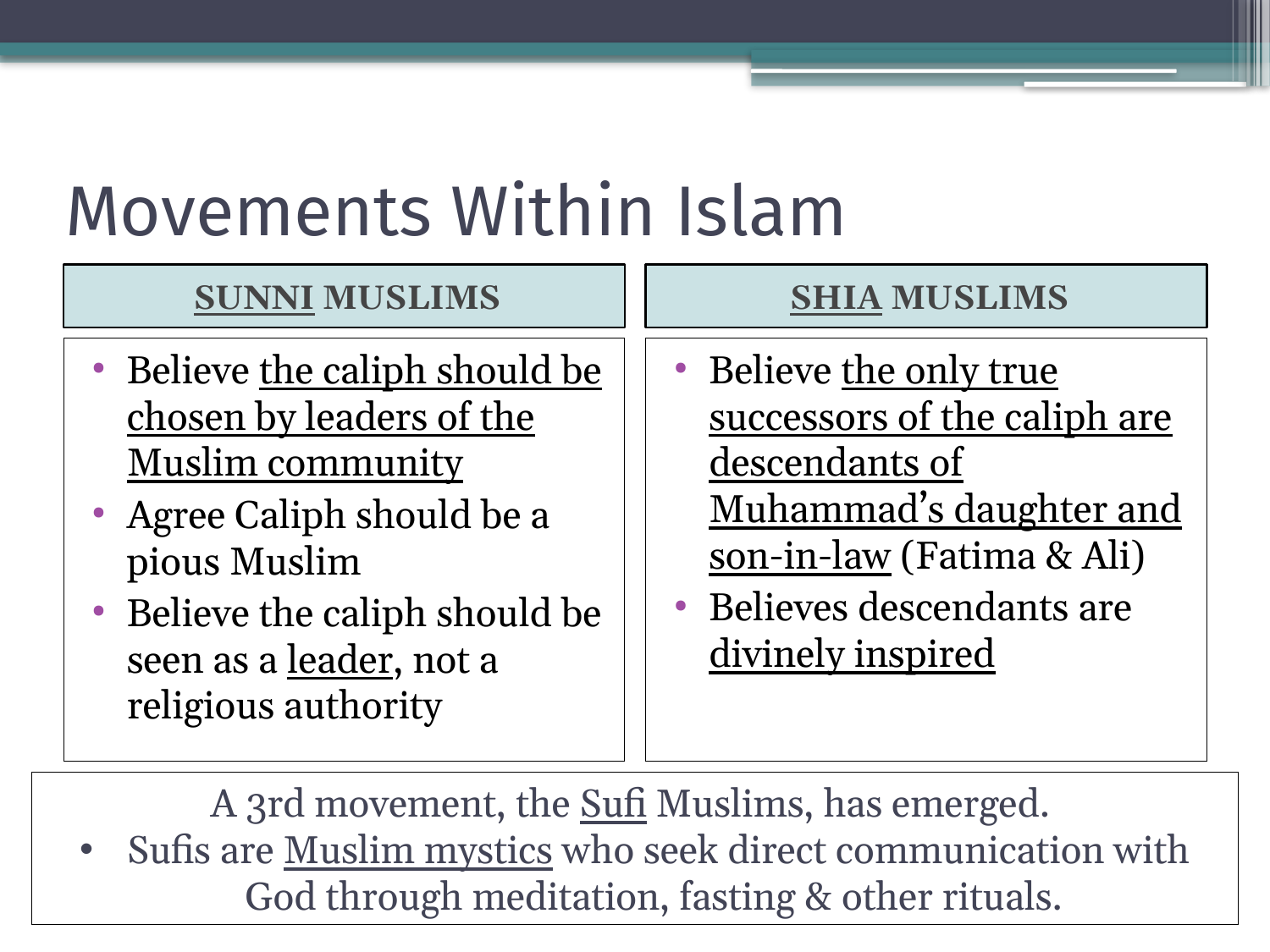

# Movements Within Islam
SUNNI MUSLIMS
SHIA MUSLIMS
Believe the caliph should be chosen by leaders of the Muslim community
Agree Caliph should be a pious Muslim
Believe the caliph should be seen as a leader, not a religious authority
Believe the only true successors of the caliph are descendants of Muhammad’s daughter and son-in-law (Fatima & Ali)
Believes descendants are divinely inspired
A 3rd movement, the Sufi Muslims, has emerged.
Sufis are Muslim mystics who seek direct communication with God through meditation, fasting & other rituals.